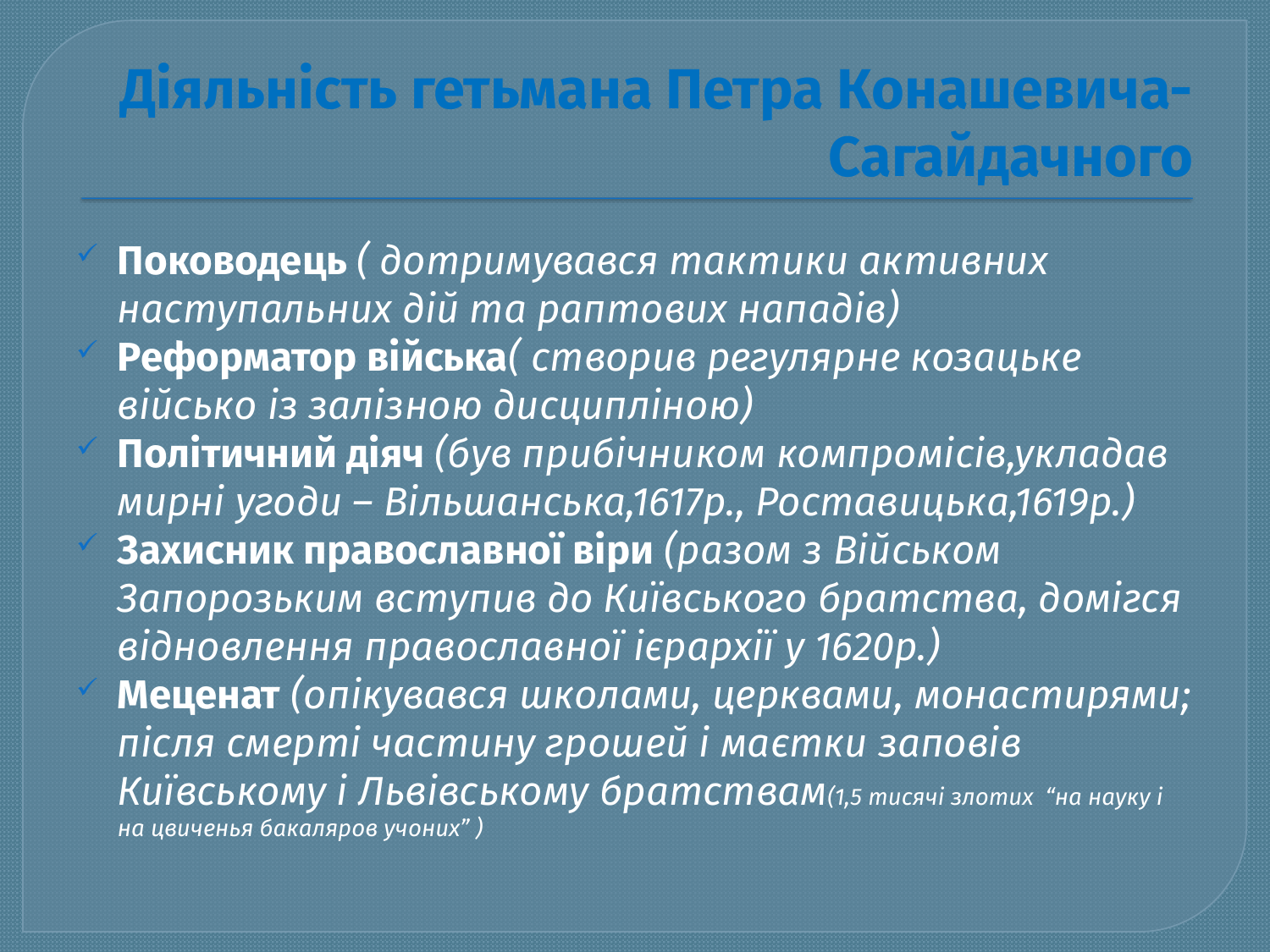

# Діяльність гетьмана Петра Конашевича-Сагайдачного
Поководець ( дотримувався тактики активних наступальних дій та раптових нападів)
Реформатор війська( створив регулярне козацьке військо із залізною дисципліною)
Політичний діяч (був прибічником компромісів,укладав мирні угоди – Вільшанська,1617р., Роставицька,1619р.)
Захисник православної віри (разом з Військом Запорозьким вступив до Київського братства, домігся відновлення православної ієрархії у 1620р.)
Меценат (опікувався школами, церквами, монастирями; після смерті частину грошей і маєтки заповів Київському і Львівському братствам(1,5 тисячі злотих  “на науку і на цвиченья бакаляров учоних” )